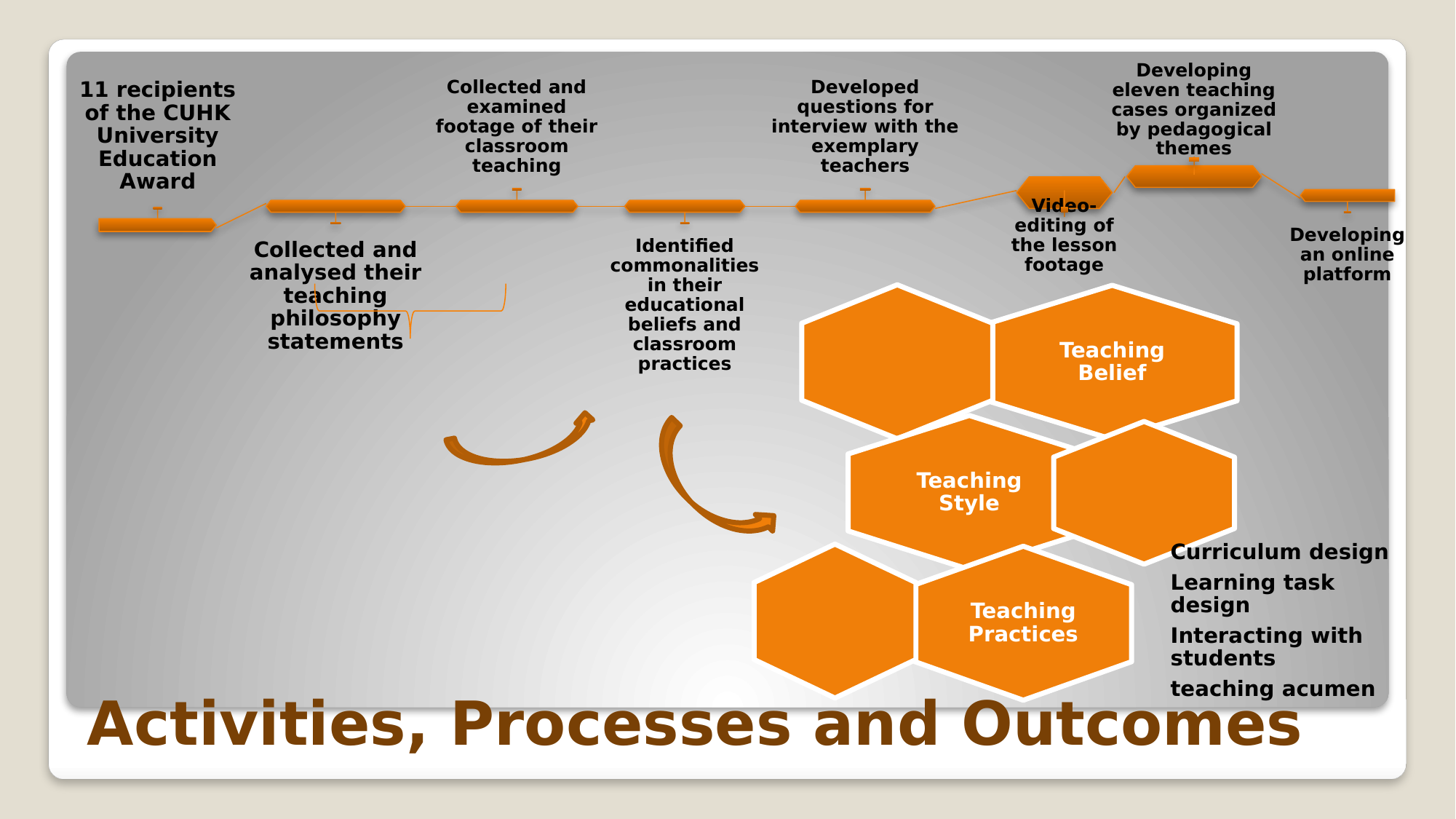

11 recipients of the CUHK University Education Award

Collected and analysed their teaching philosophy statements

Collected and examined footage of their classroom teaching

Identified commonalities in their educational beliefs and classroom practices

Developed questions for interview with the exemplary teachers

Video-editing of the lesson footage

Developing eleven teaching cases organized by pedagogical themes

Developing an online platform

Teaching Belief

Teaching Style

Teaching Practices
Curriculum design
Learning task design
Interacting with students
teaching acumen

# Activities, Processes and Outcomes